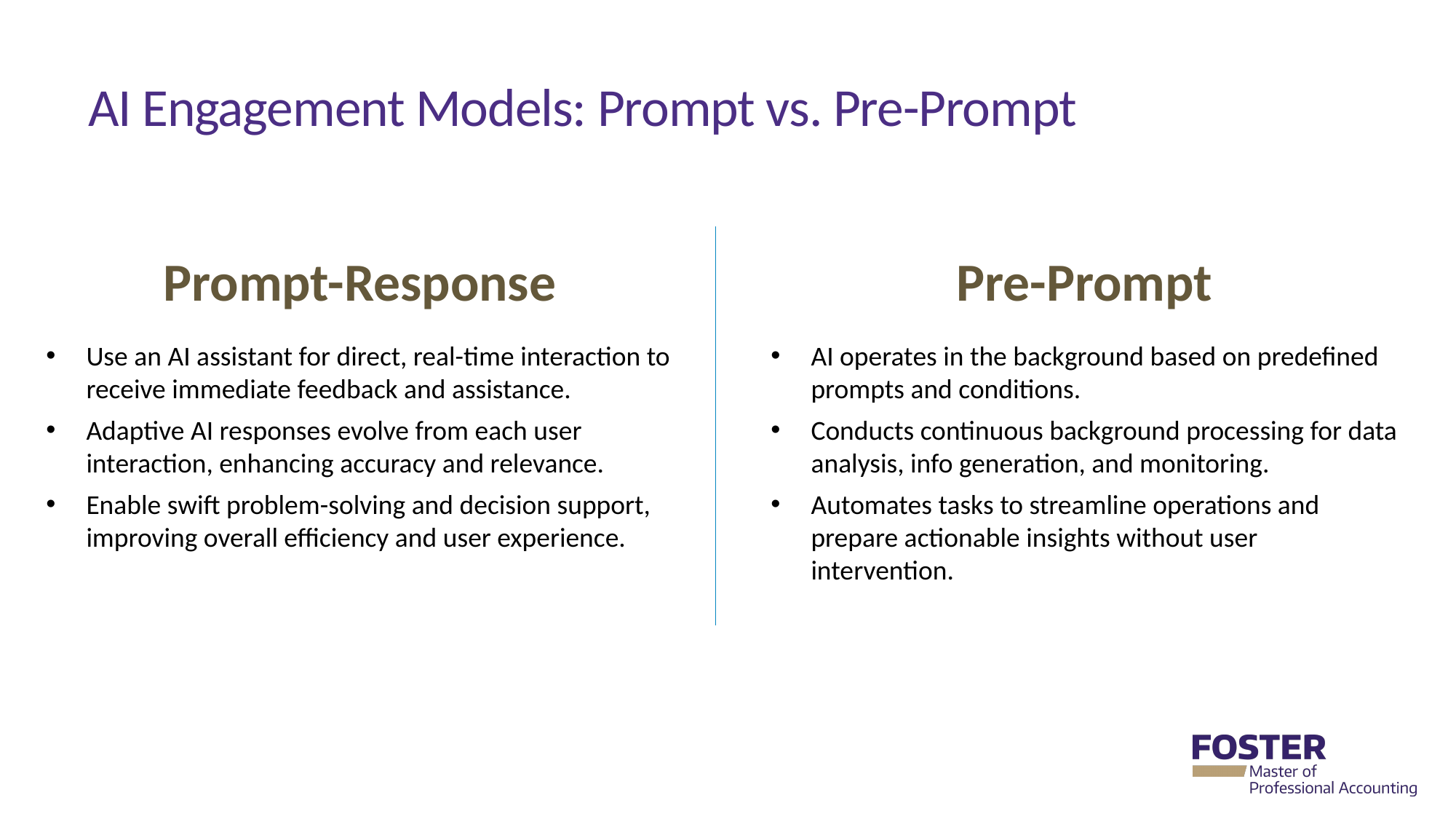

AI Engagement Models: Prompt vs. Pre-Prompt
Prompt-Response
Use an AI assistant for direct, real-time interaction to receive immediate feedback and assistance.
Adaptive AI responses evolve from each user interaction, enhancing accuracy and relevance.
Enable swift problem-solving and decision support, improving overall efficiency and user experience.
Pre-Prompt
AI operates in the background based on predefined prompts and conditions.
Conducts continuous background processing for data analysis, info generation, and monitoring.
Automates tasks to streamline operations and prepare actionable insights without user intervention.